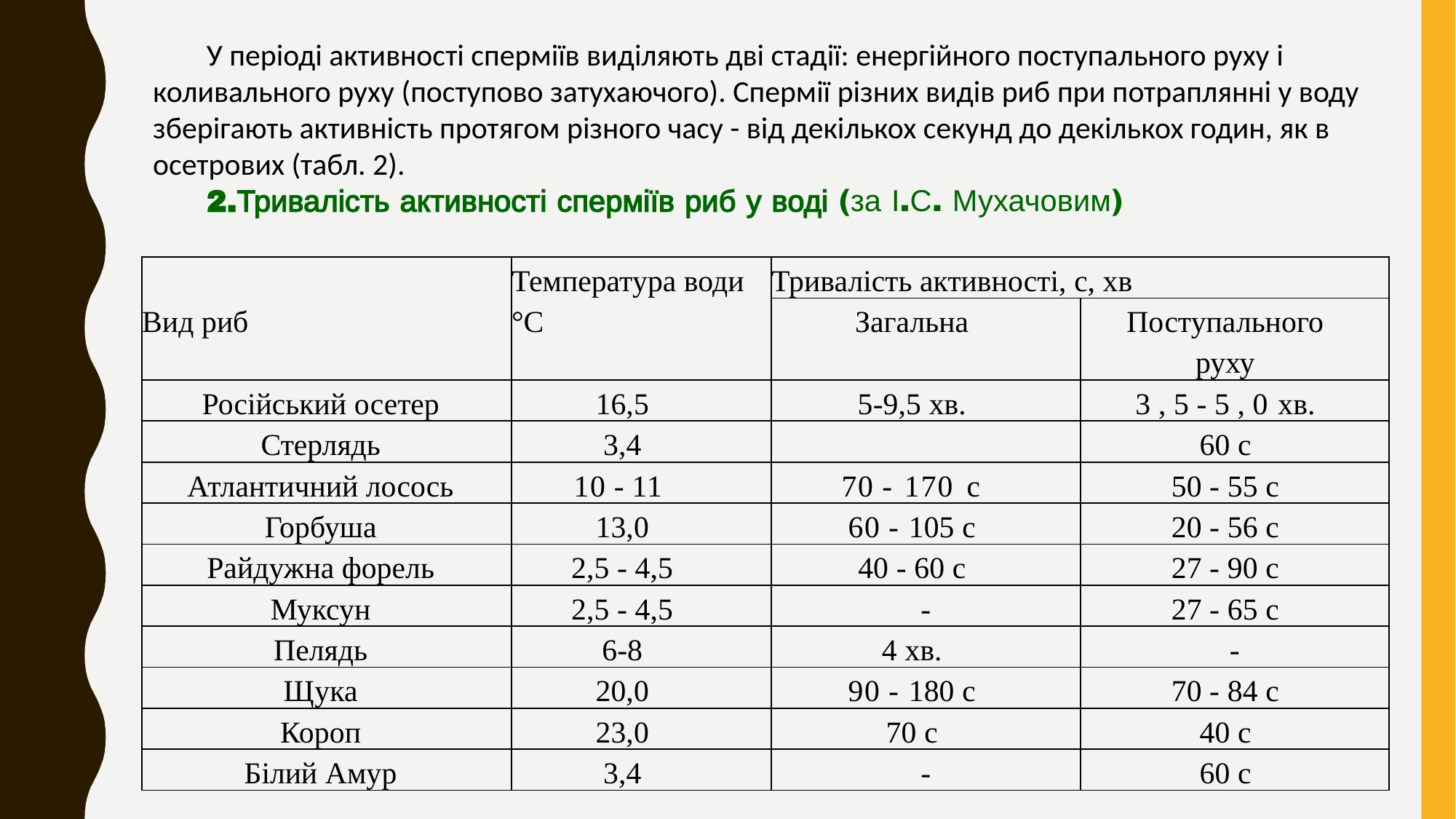

У періоді активності сперміїв виділяють дві стадії: енергійного поступального руху і коливального руху (поступово затухаючого). Спермії різних видів риб при потраплянні у воду зберігають активність протягом різного часу - від декількох секунд до декількох годин, як в осетрових (табл. 2).
2.Тривалість активності сперміїв риб у воді (за І.С. Мухачовим)

| Вид риб | Температура води °С | Тривалість активності, с, хв |  |
| --- | --- | --- | --- |
|  |  | Загальна | Поступального руху |
| Російський осетер | 16,5 | 5-9,5 хв. | 3 , 5 - 5 , 0 хв. |
| Стерлядь | 3,4 |  | 60 с |
| Атлантичний лосось | 10 - 11 | 70 - 170 с | 50 - 55 с |
| Горбуша | 13,0 | 60 - 105 с | 20 - 56 с |
| Райдужна форель | 2,5 - 4,5 | 40 - 60 с | 27 - 90 с |
| Муксун | 2,5 - 4,5 | - | 27 - 65 с |
| Пелядь | 6-8 | 4 хв. | - |
| Щука | 20,0 | 90 - 180 с | 70 - 84 с |
| Короп | 23,0 | 70 с | 40 с |
| Білий Амур | 3,4 | - | 60 с |